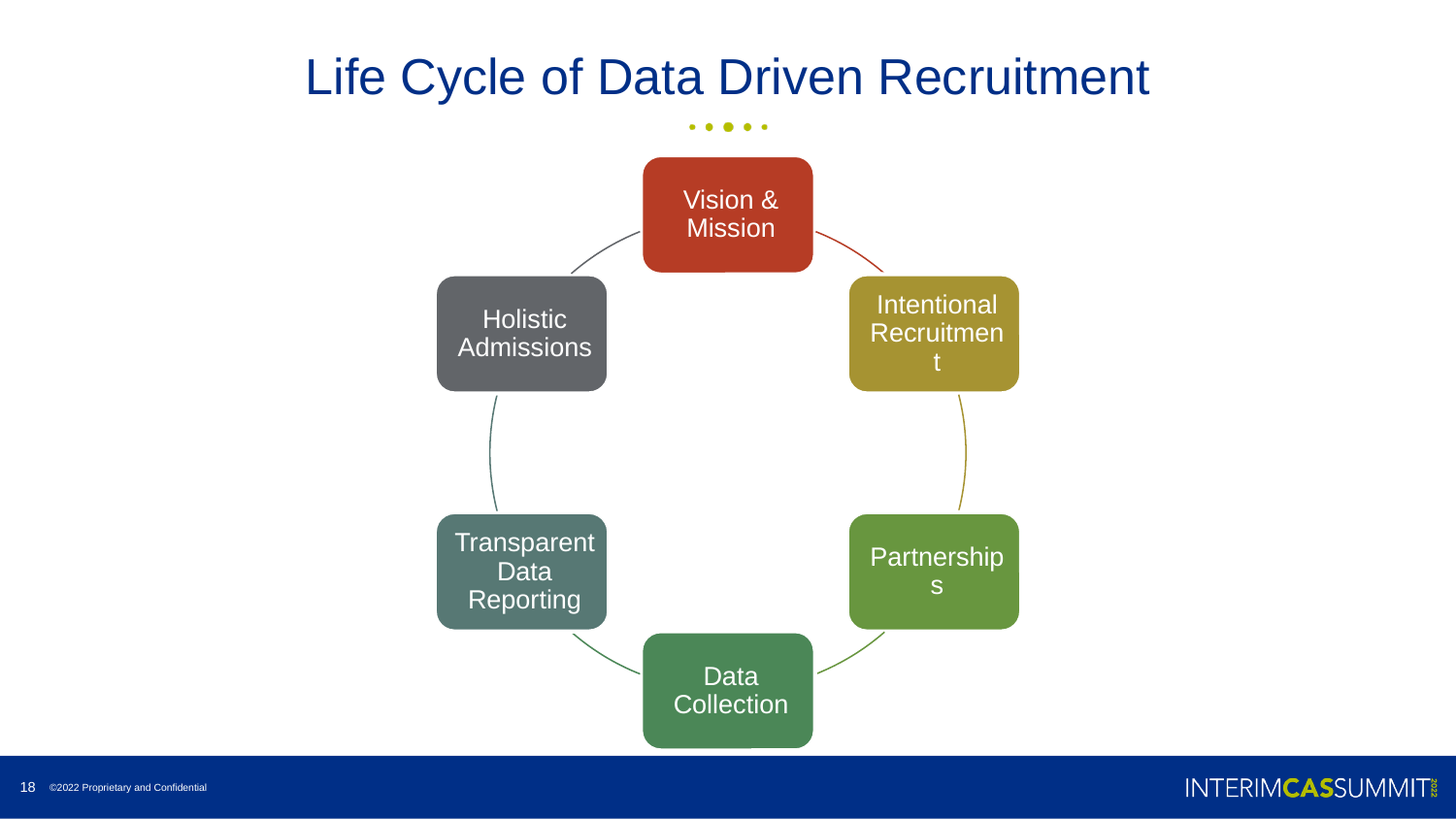

Life Cycle of Data Driven Recruitment
Vision & Mission
Intentional Recruitment
Partnerships
Data Collection
Transparent Data Reporting
Holistic Admissions